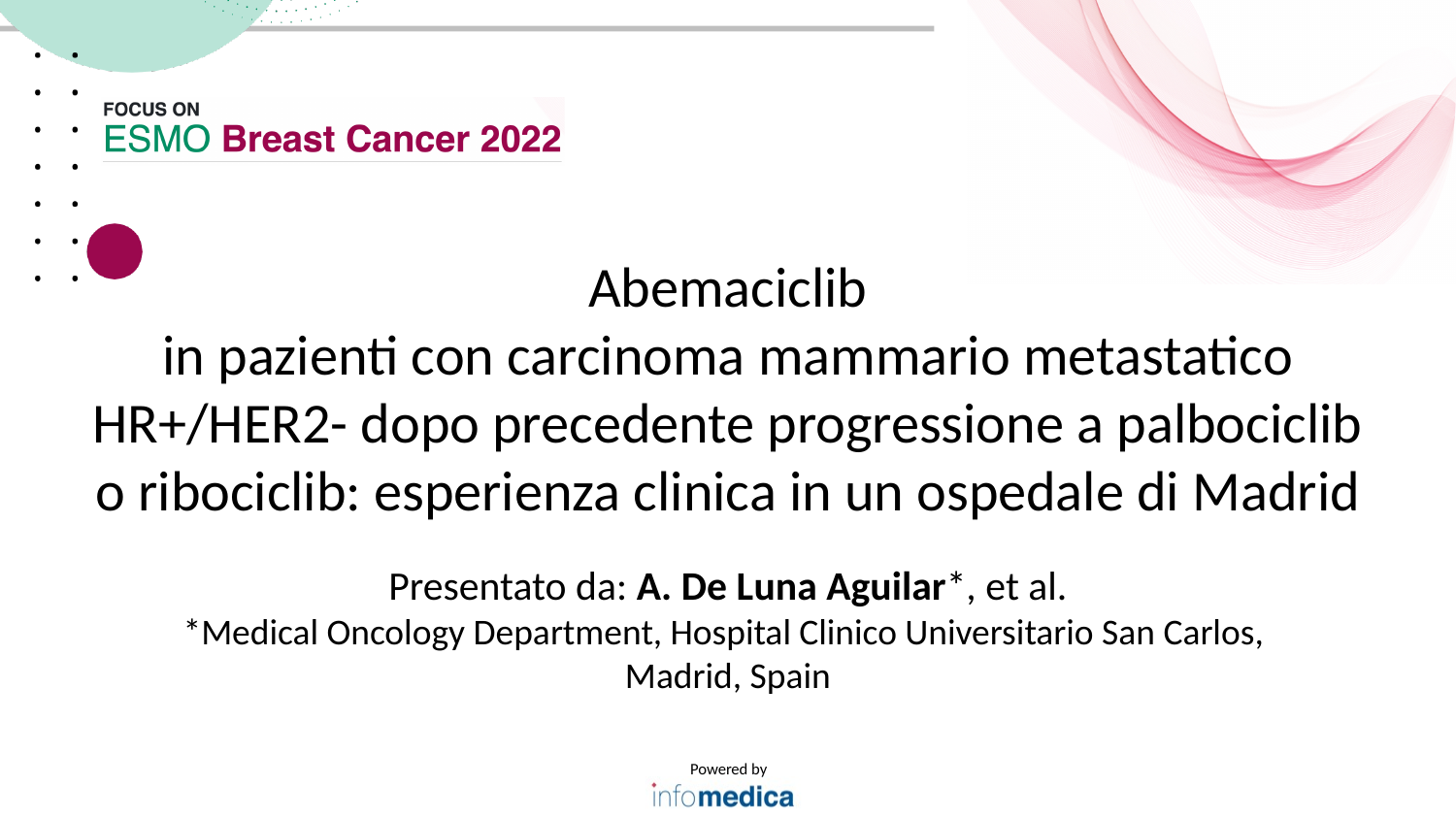

Abemaciclib
in pazienti con carcinoma mammario metastatico HR+/HER2- dopo precedente progressione a palbociclib o ribociclib: esperienza clinica in un ospedale di Madrid
Presentato da: A. De Luna Aguilar*, et al.
*Medical Oncology Department, Hospital Clinico Universitario San Carlos,
Madrid, Spain